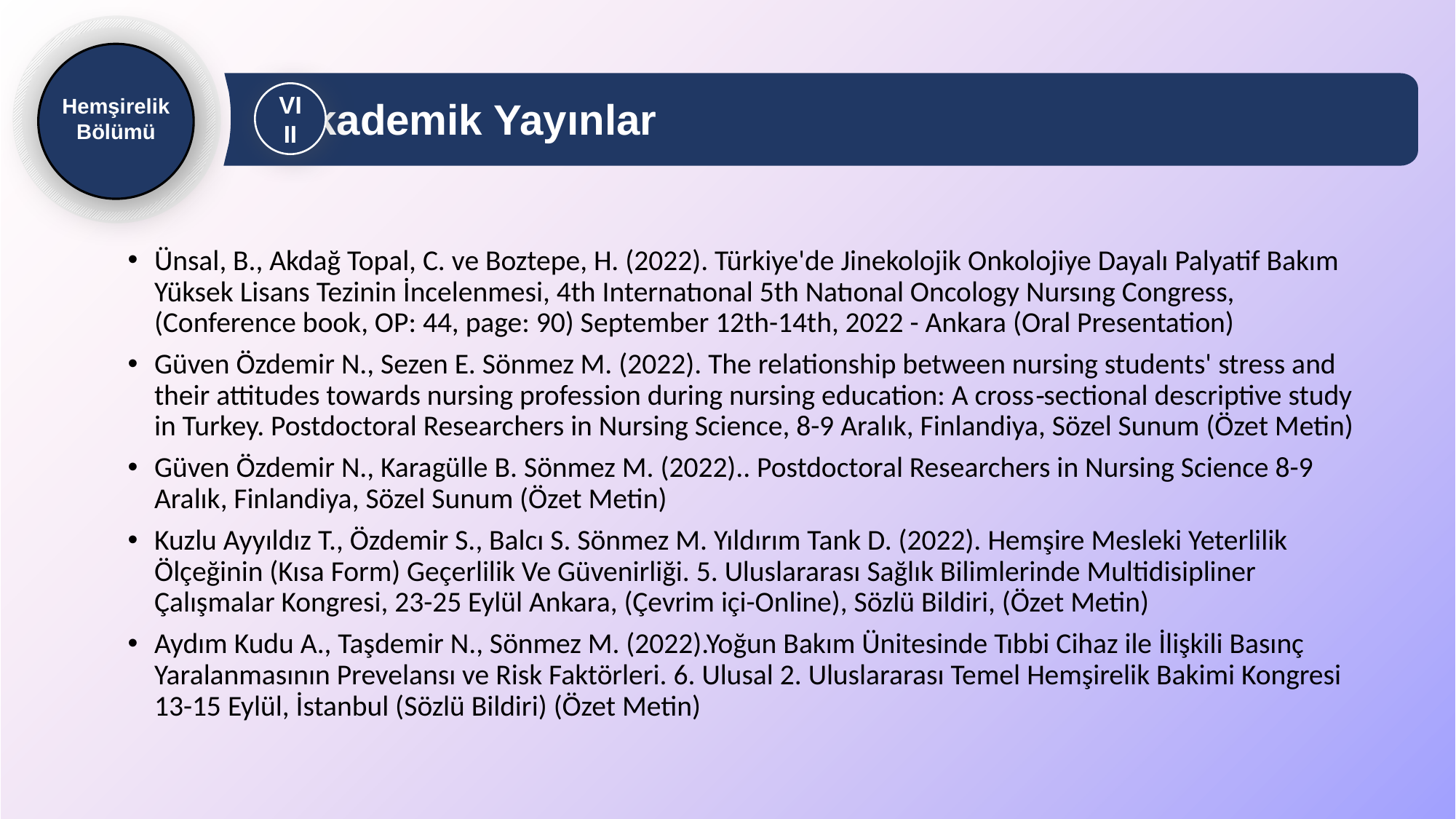

Hemşirelik Bölümü

Akademik Yayınlar
VIII
Ünsal, B., Akdağ Topal, C. ve Boztepe, H. (2022). Türkiye'de Jinekolojik Onkolojiye Dayalı Palyatif Bakım Yüksek Lisans Tezinin İncelenmesi, 4th Internatıonal 5th Natıonal Oncology Nursıng Congress, (Conference book, OP: 44, page: 90) September 12th-14th, 2022 - Ankara (Oral Presentation)
Güven Özdemir N., Sezen E. Sönmez M. (2022). The relationship between nursing students' stress and their attitudes towards nursing profession during nursing education: A cross‐sectional descriptive study in Turkey. Postdoctoral Researchers in Nursing Science, 8-9 Aralık, Finlandiya, Sözel Sunum (Özet Metin)
Güven Özdemir N., Karagülle B. Sönmez M. (2022).. Postdoctoral Researchers in Nursing Science 8-9 Aralık, Finlandiya, Sözel Sunum (Özet Metin)
Kuzlu Ayyıldız T., Özdemir S., Balcı S. Sönmez M. Yıldırım Tank D. (2022). Hemşire Mesleki Yeterlilik Ölçeğinin (Kısa Form) Geçerlilik Ve Güvenirliği. 5. Uluslararası Sağlık Bilimlerinde Multidisipliner Çalışmalar Kongresi, 23-25 Eylül Ankara, (Çevrim içi-Online), Sözlü Bildiri, (Özet Metin)
Aydım Kudu A., Taşdemir N., Sönmez M. (2022).Yoğun Bakım Ünitesinde Tıbbi Cihaz ile İlişkili Basınç Yaralanmasının Prevelansı ve Risk Faktörleri. 6. Ulusal 2. Uluslararası Temel Hemşirelik Bakimi Kongresi 13-15 Eylül, İstanbul (Sözlü Bildiri) (Özet Metin)